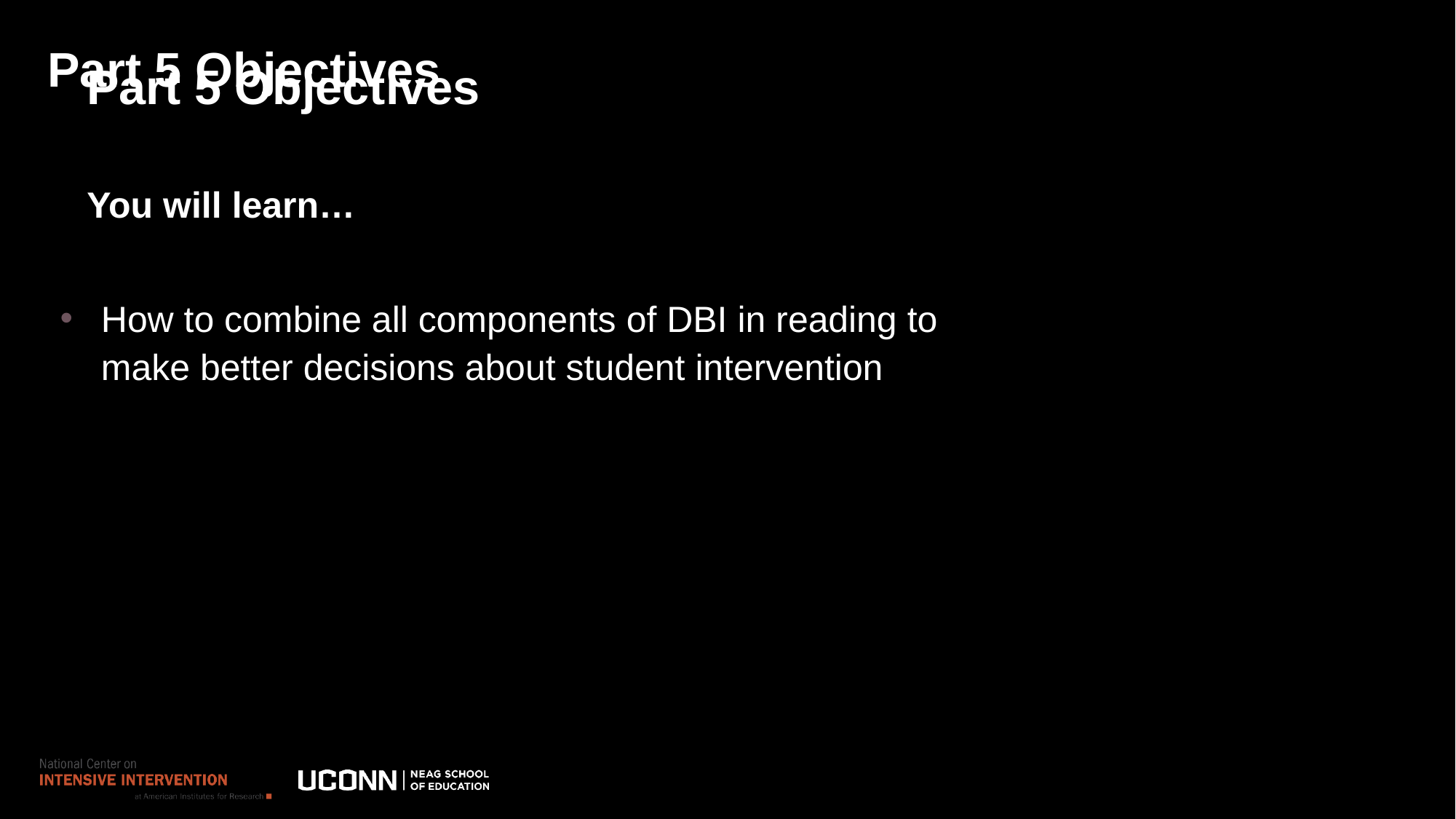

Part 5 Objectives

Part 5 Objectives
You will learn…

How to combine all components of DBI in reading to make better decisions about student intervention